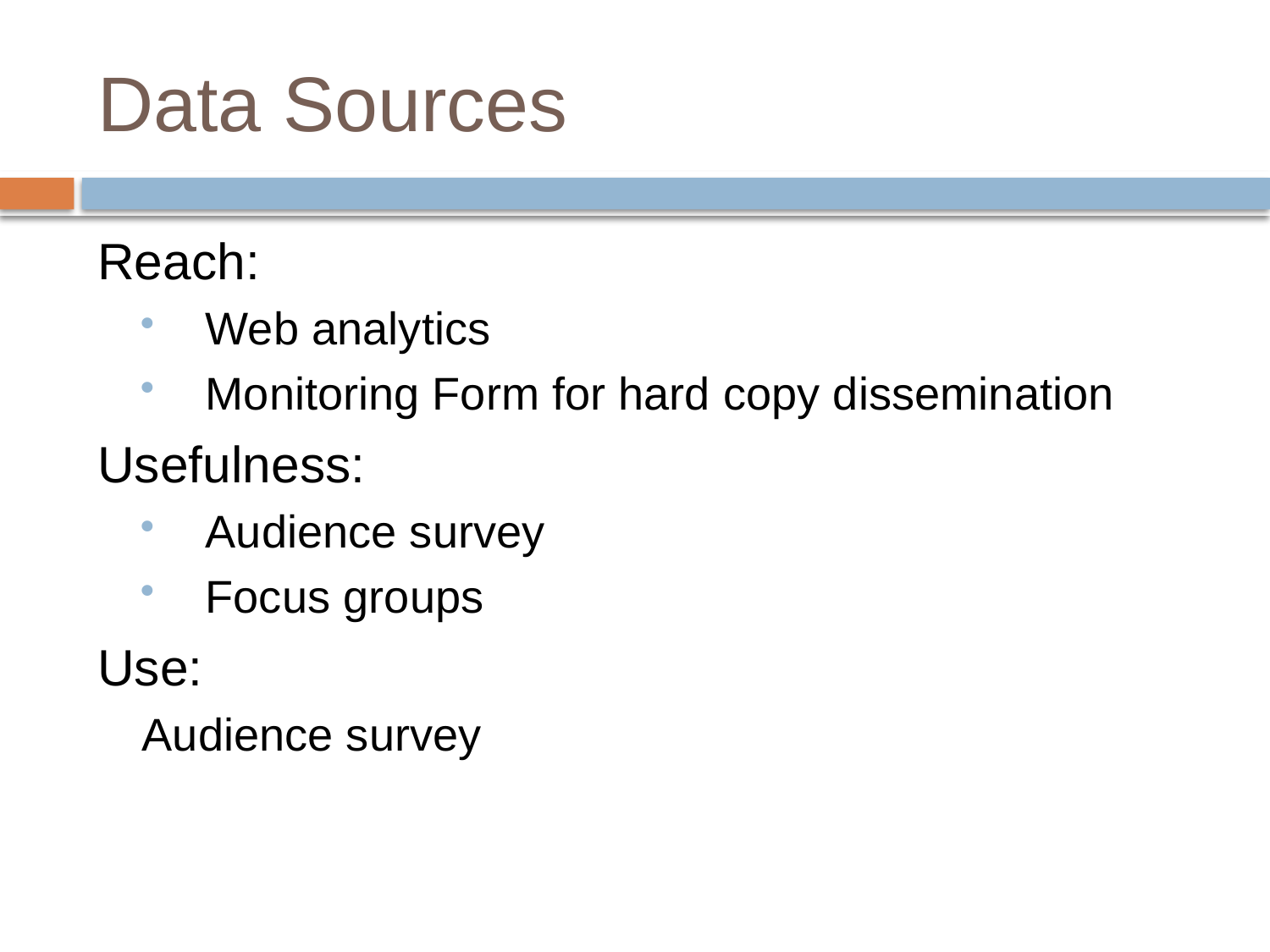

# Data Sources
Reach:
Web analytics
Monitoring Form for hard copy dissemination
Usefulness:
Audience survey
Focus groups
Use:
Audience survey